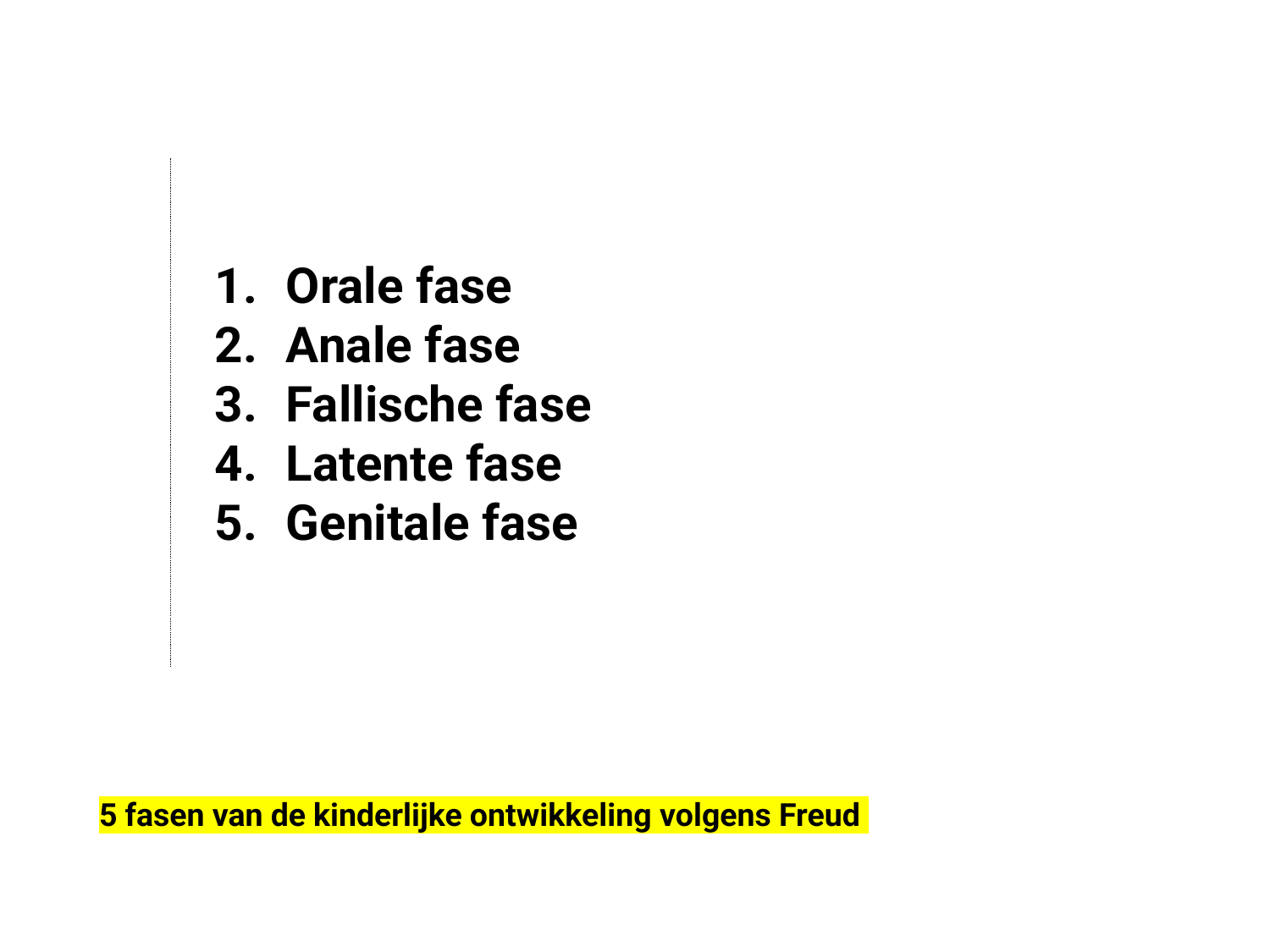

Orale fase
Anale fase
Fallische fase
Latente fase
Genitale fase
5 fasen van de kinderlijke ontwikkeling volgens Freud